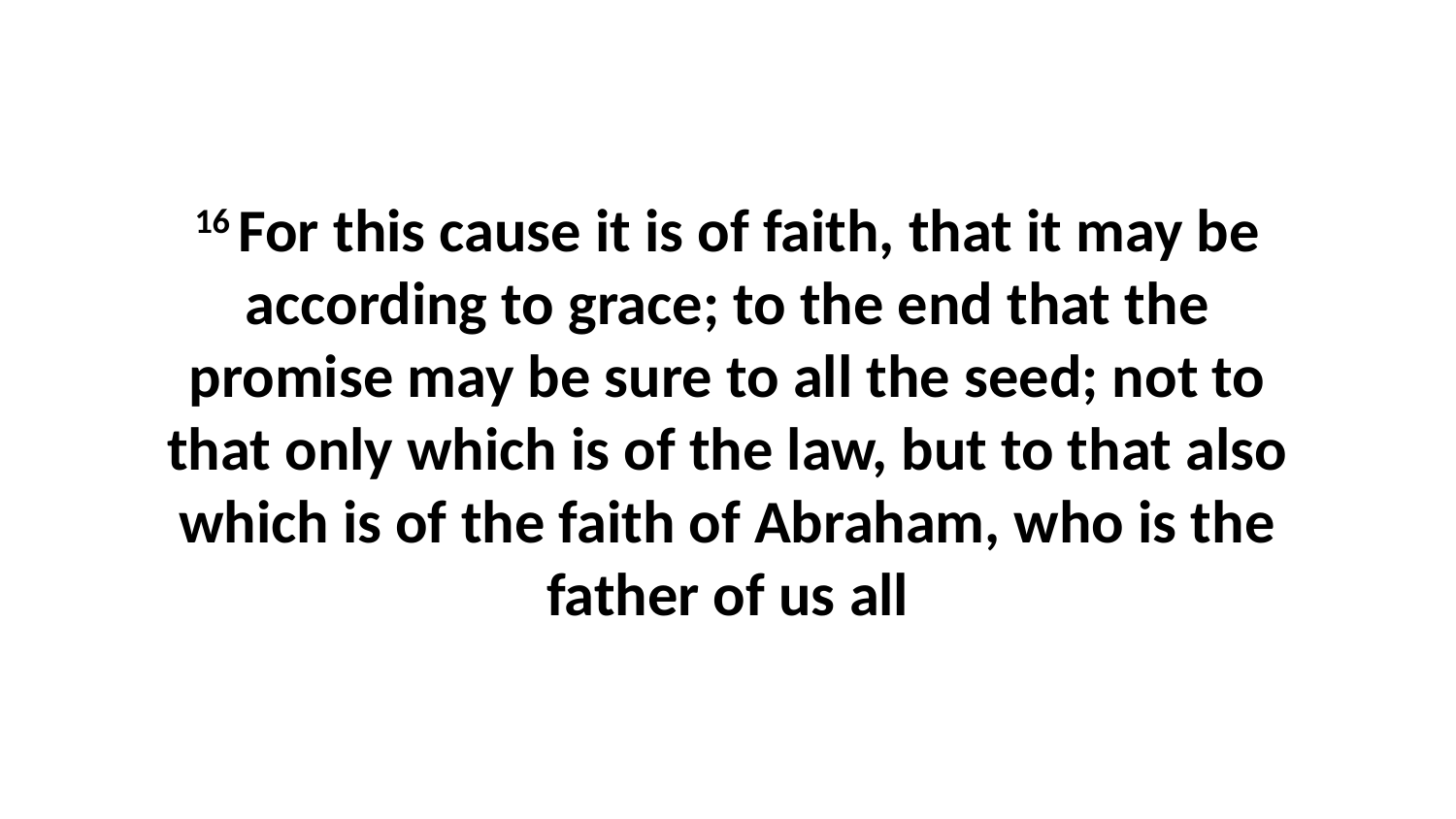

16 For this cause it is of faith, that it may be according to grace; to the end that the promise may be sure to all the seed; not to that only which is of the law, but to that also which is of the faith of Abraham, who is the father of us all